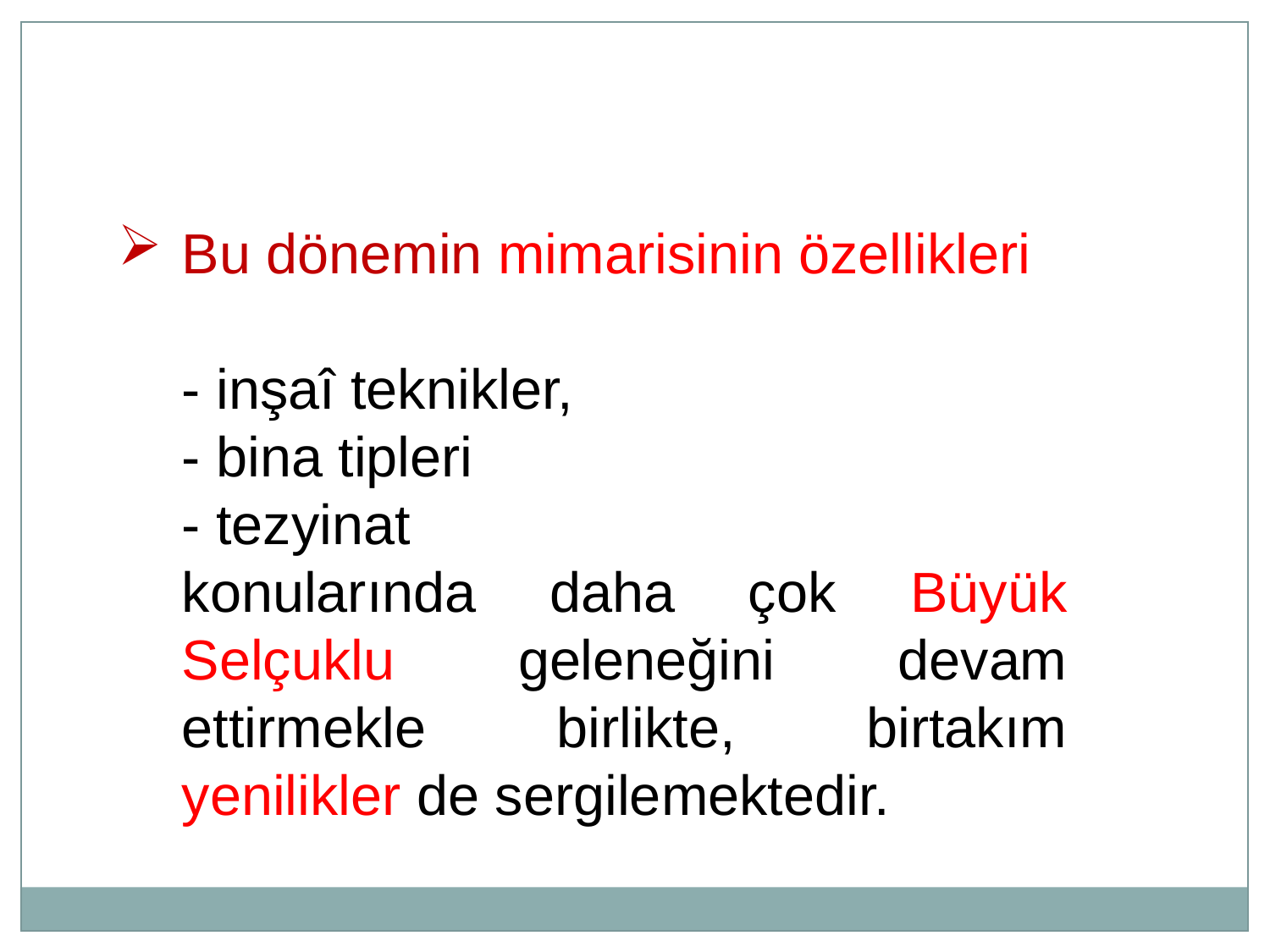

Bu dönemin mimarisinin özellikleri

	- inşaî teknikler,
	- bina tipleri
	- tezyinat
	konularında daha çok Büyük Selçuklu geleneğini devam ettirmekle birlikte, birtakım yenilikler de sergilemektedir.